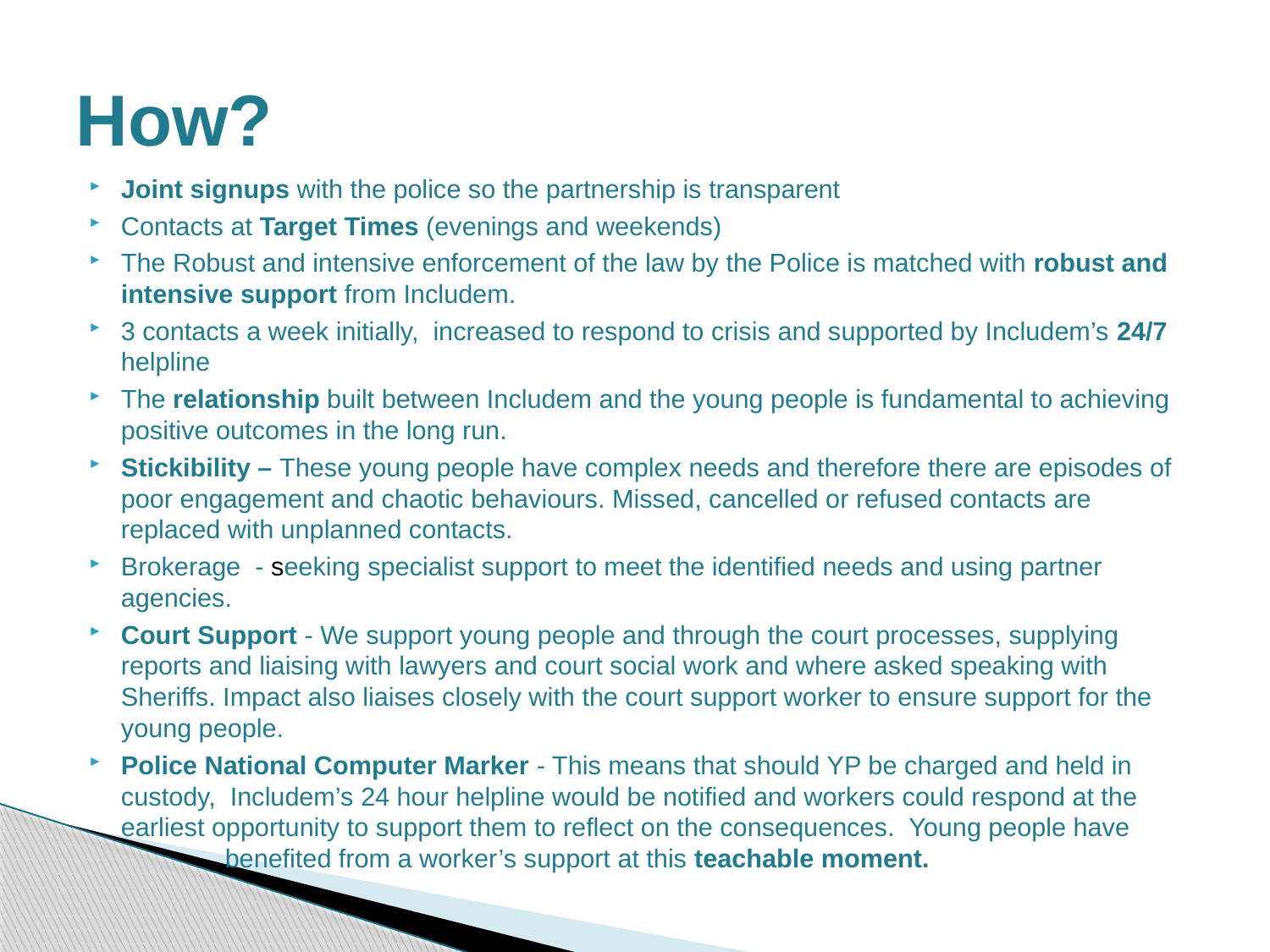

# How?
Joint signups with the police so the partnership is transparent
Contacts at Target Times (evenings and weekends)
The Robust and intensive enforcement of the law by the Police is matched with robust and intensive support from Includem.
3 contacts a week initially,  increased to respond to crisis and supported by Includem’s 24/7 helpline
The relationship built between Includem and the young people is fundamental to achieving positive outcomes in the long run.
Stickibility – These young people have complex needs and therefore there are episodes of poor engagement and chaotic behaviours. Missed, cancelled or refused contacts are replaced with unplanned contacts.
Brokerage  - seeking specialist support to meet the identified needs and using partner agencies.
Court Support - We support young people and through the court processes, supplying reports and liaising with lawyers and court social work and where asked speaking with Sheriffs. Impact also liaises closely with the court support worker to ensure support for the young people.
Police National Computer Marker - This means that should YP be charged and held in custody,  Includem’s 24 hour helpline would be notified and workers could respond at the earliest opportunity to support them to reflect on the consequences.  Young people have          	benefited from a worker’s support at this teachable moment.